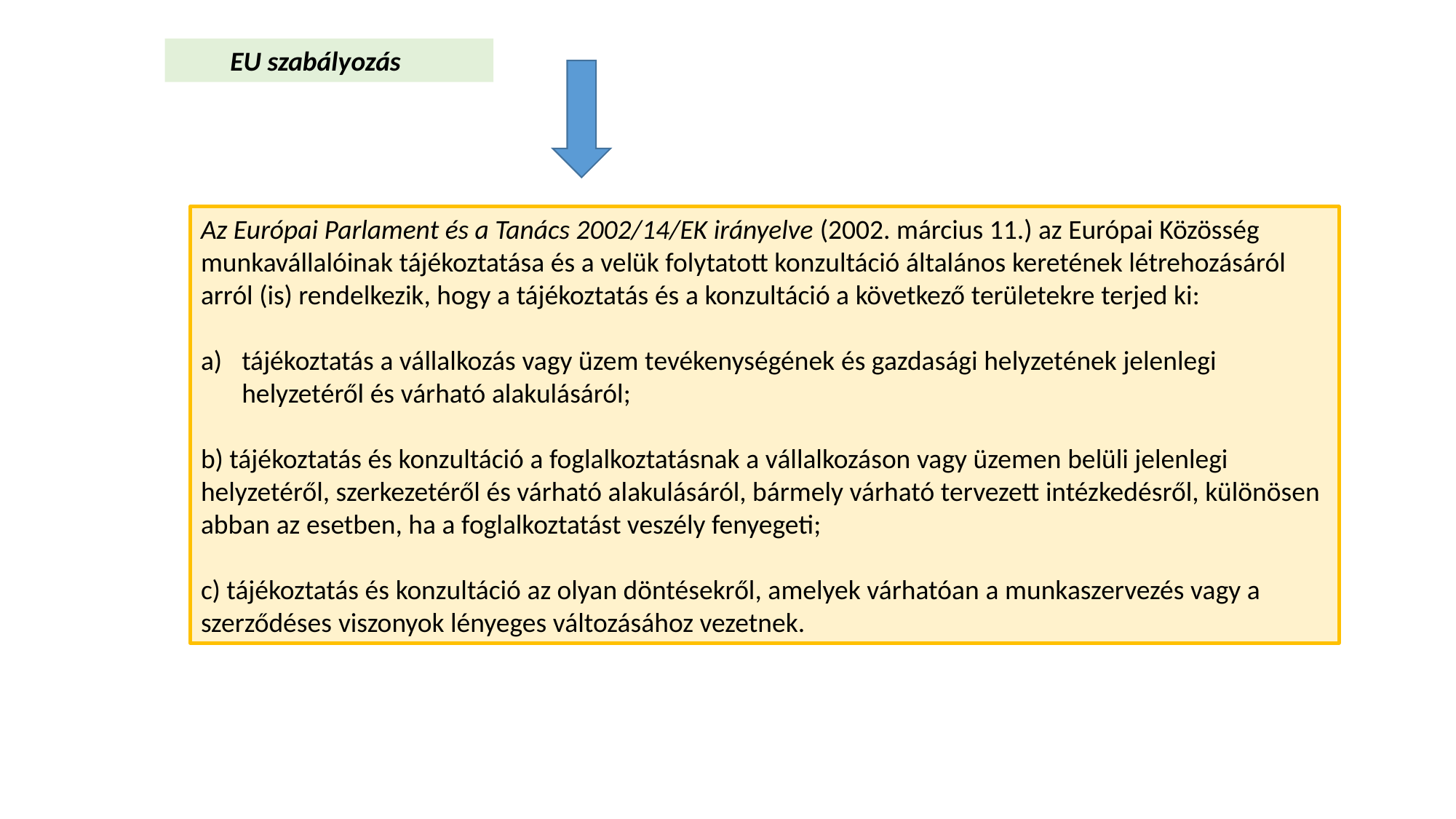

EU szabályozás

Az Európai Parlament és a Tanács 2002/14/EK irányelve (2002. március 11.) az Európai Közösség munkavállalóinak tájékoztatása és a velük folytatott konzultáció általános keretének létrehozásáról arról (is) rendelkezik, hogy a tájékoztatás és a konzultáció a következő területekre terjed ki:

tájékoztatás a vállalkozás vagy üzem tevékenységének és gazdasági helyzetének jelenlegi helyzetéről és várható alakulásáról;

b) tájékoztatás és konzultáció a foglalkoztatásnak a vállalkozáson vagy üzemen belüli jelenlegi helyzetéről, szerkezetéről és várható alakulásáról, bármely várható tervezett intézkedésről, különösen abban az esetben, ha a foglalkoztatást veszély fenyegeti;

c) tájékoztatás és konzultáció az olyan döntésekről, amelyek várhatóan a munkaszervezés vagy a szerződéses viszonyok lényeges változásához vezetnek.